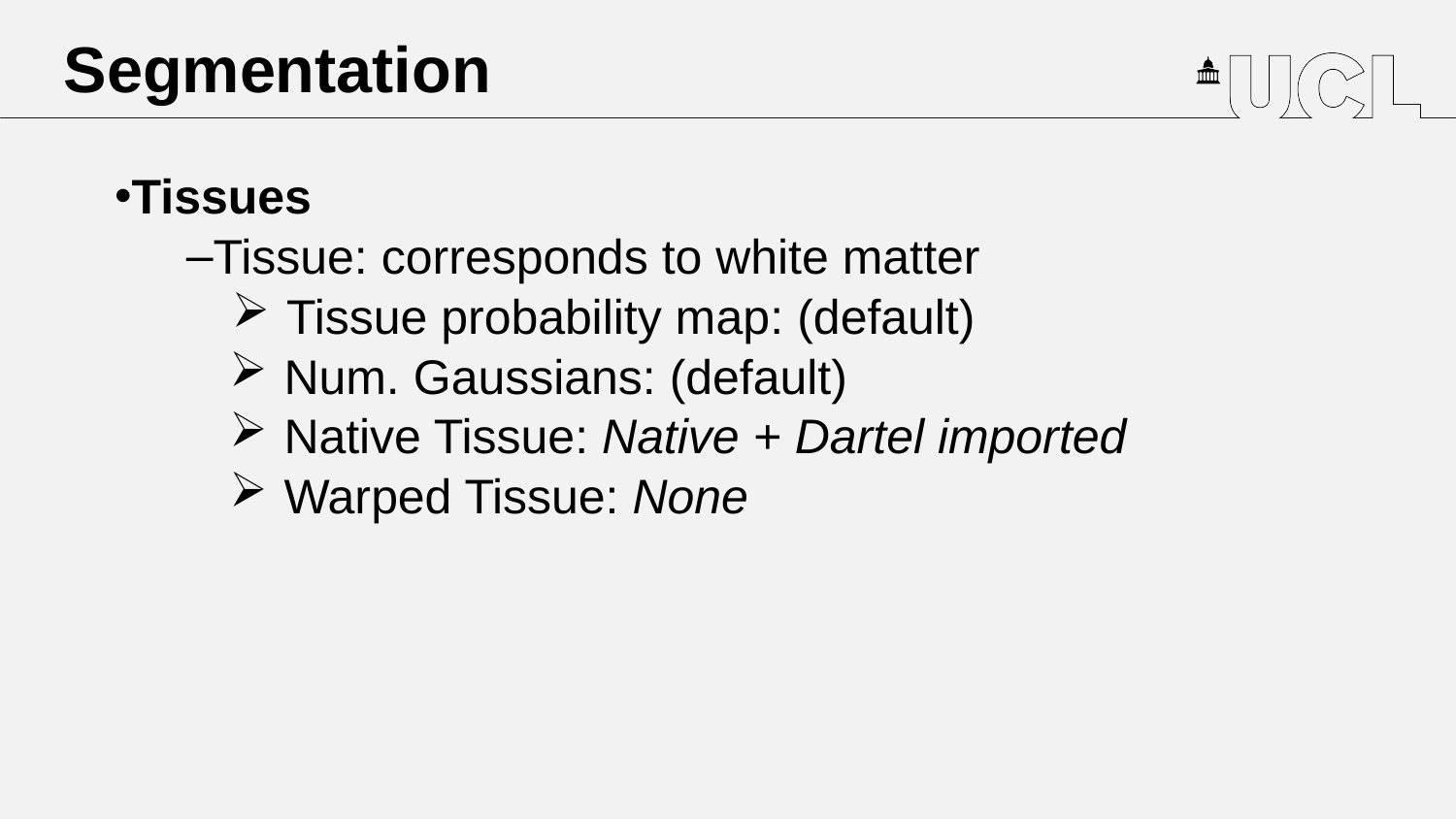

Segmentation
Tissues
Tissue: corresponds to white matter
Tissue probability map: (default)
Num. Gaussians: (default)
Native Tissue: Native + Dartel imported
Warped Tissue: None